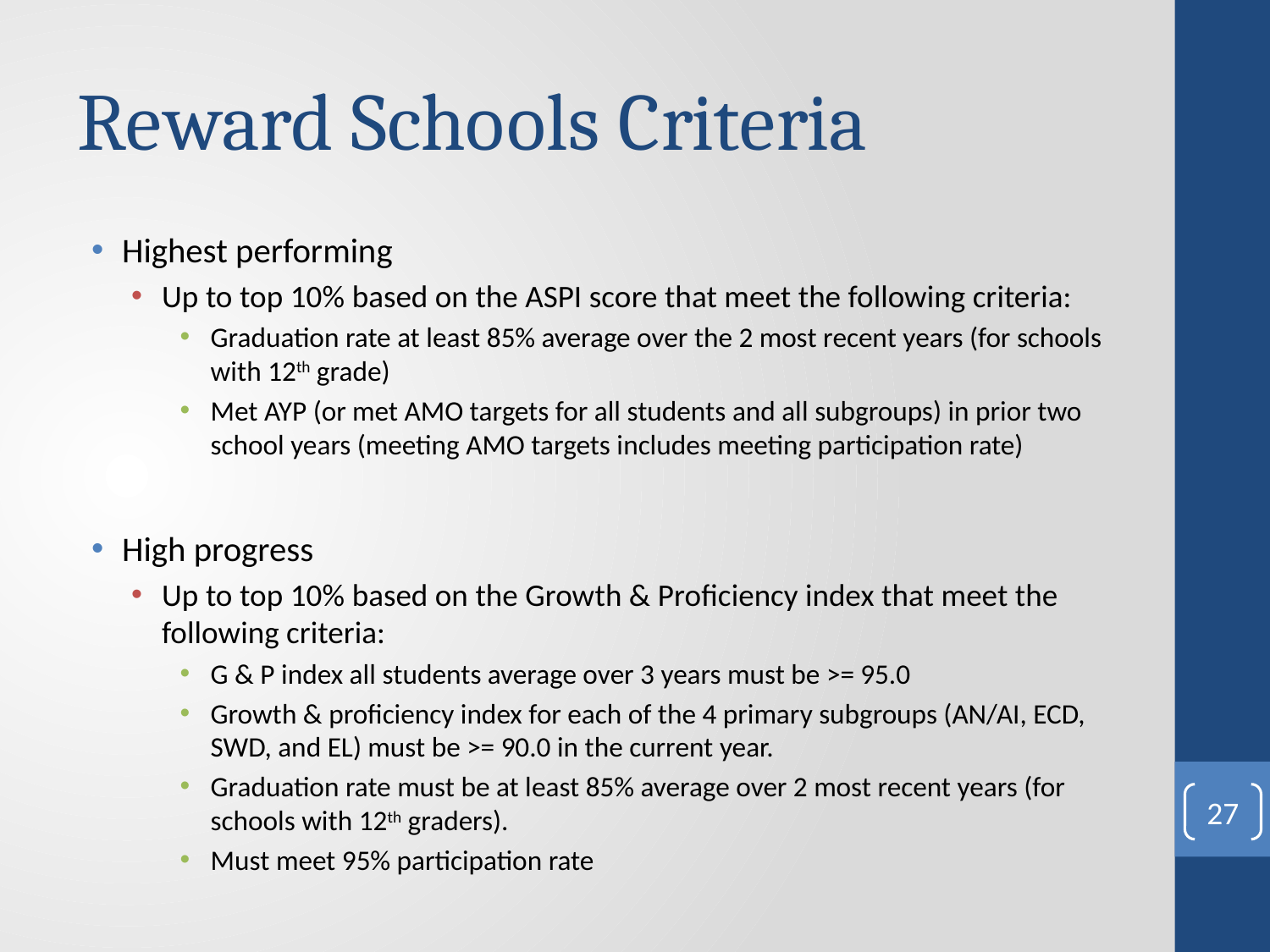

# Reward Schools Criteria
Highest performing
Up to top 10% based on the ASPI score that meet the following criteria:
Graduation rate at least 85% average over the 2 most recent years (for schools with 12th grade)
Met AYP (or met AMO targets for all students and all subgroups) in prior two school years (meeting AMO targets includes meeting participation rate)

High progress
Up to top 10% based on the Growth & Proficiency index that meet the following criteria:
G & P index all students average over 3 years must be >= 95.0
Growth & proficiency index for each of the 4 primary subgroups (AN/AI, ECD, SWD, and EL) must be >= 90.0 in the current year.
Graduation rate must be at least 85% average over 2 most recent years (for schools with 12th graders).
Must meet 95% participation rate

27